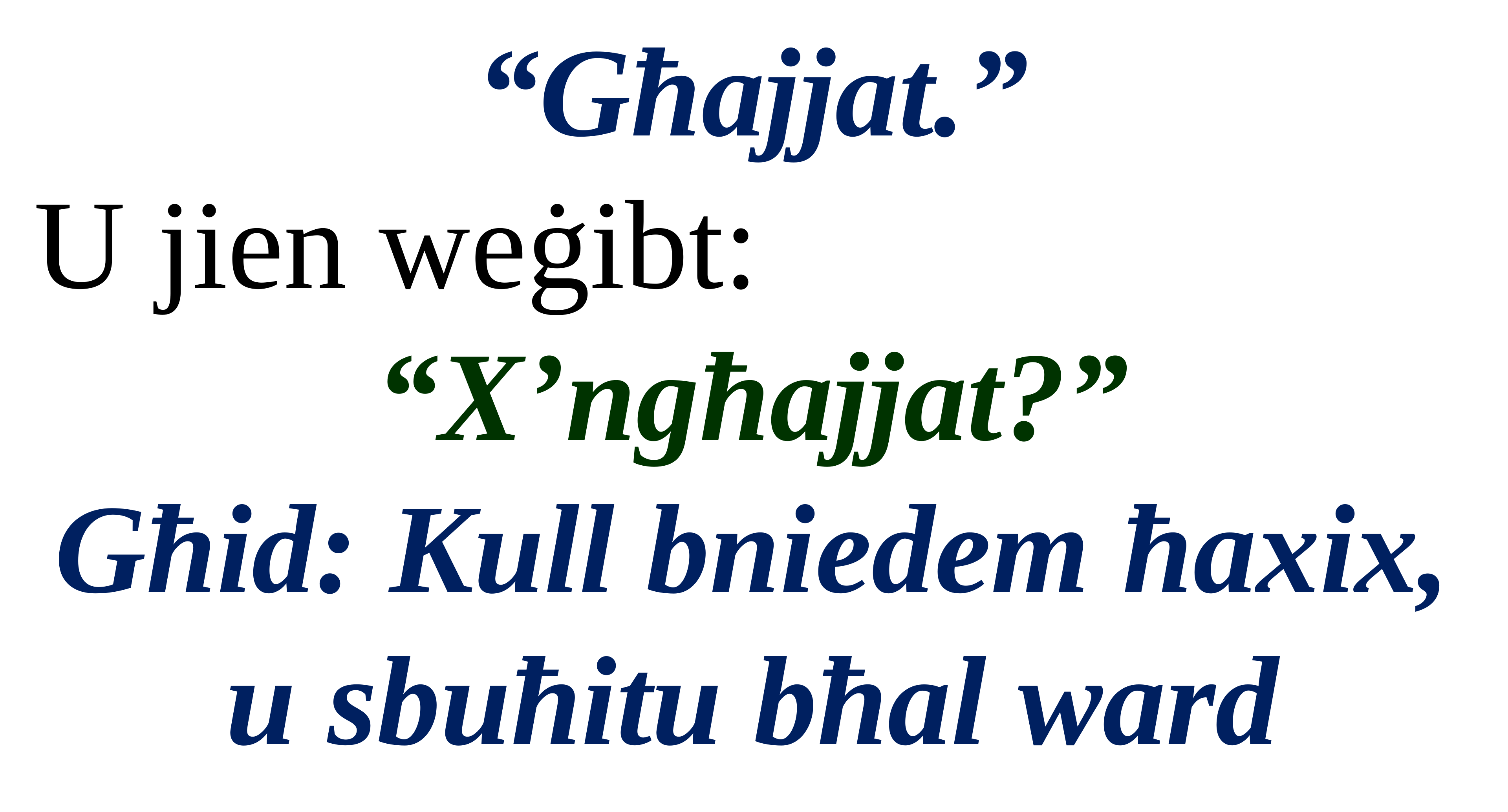

“Għajjat.”
U jien weġibt:
“X’ngħajjat?”
Għid: Kull bniedem ħaxix, u sbuħitu bħal ward